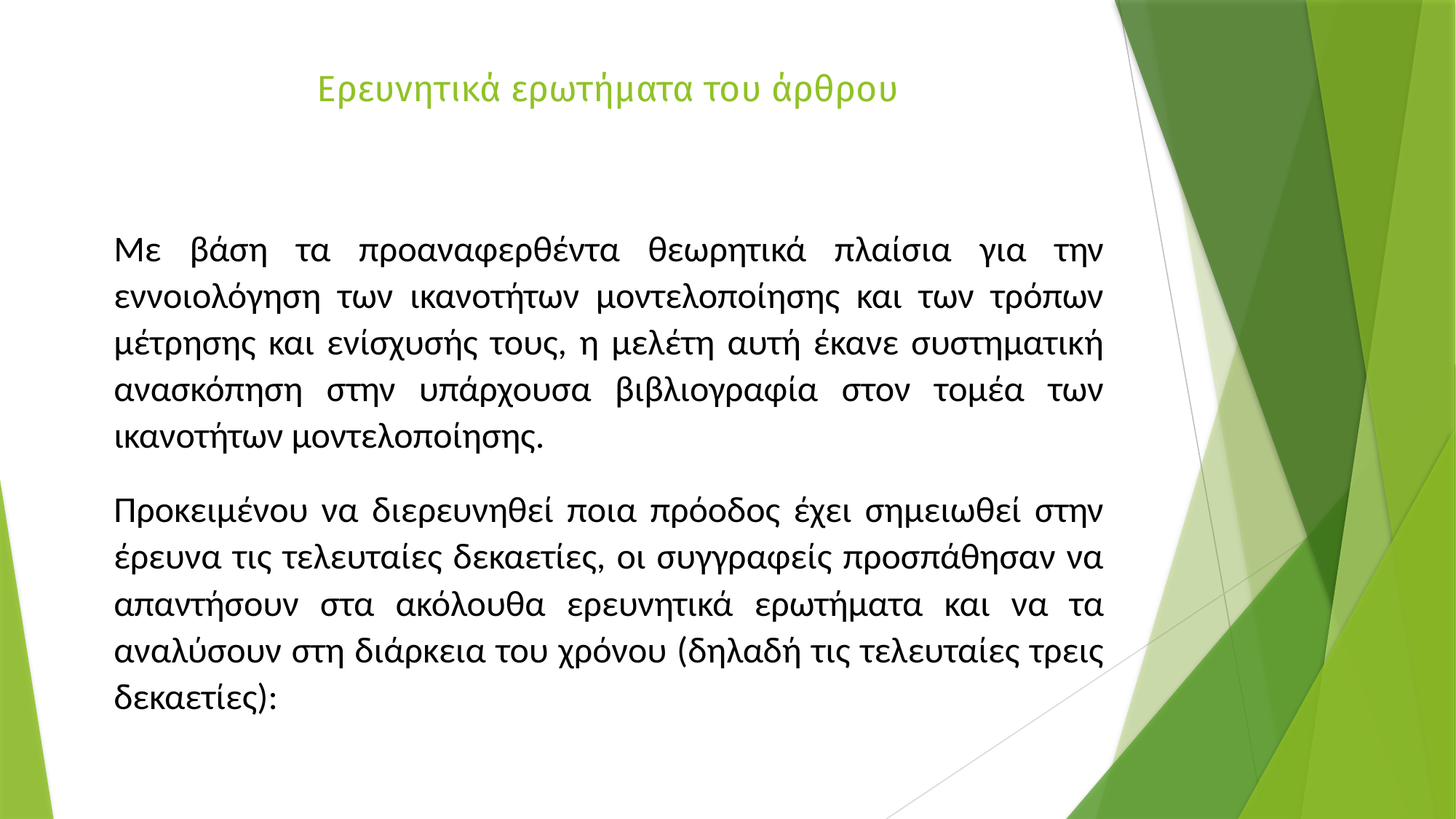

# Ερευνητικά ερωτήματα του άρθρου
Με βάση τα προαναφερθέντα θεωρητικά πλαίσια για την εννοιολόγηση των ικανοτήτων μοντελοποίησης και των τρόπων μέτρησης και ενίσχυσής τους, η μελέτη αυτή έκανε συστηματική ανασκόπηση στην υπάρχουσα βιβλιογραφία στον τομέα των ικανοτήτων μοντελοποίησης.
Προκειμένου να διερευνηθεί ποια πρόοδος έχει σημειωθεί στην έρευνα τις τελευταίες δεκαετίες, οι συγγραφείς προσπάθησαν να απαντήσουν στα ακόλουθα ερευνητικά ερωτήματα και να τα αναλύσουν στη διάρκεια του χρόνου (δηλαδή τις τελευταίες τρεις δεκαετίες):